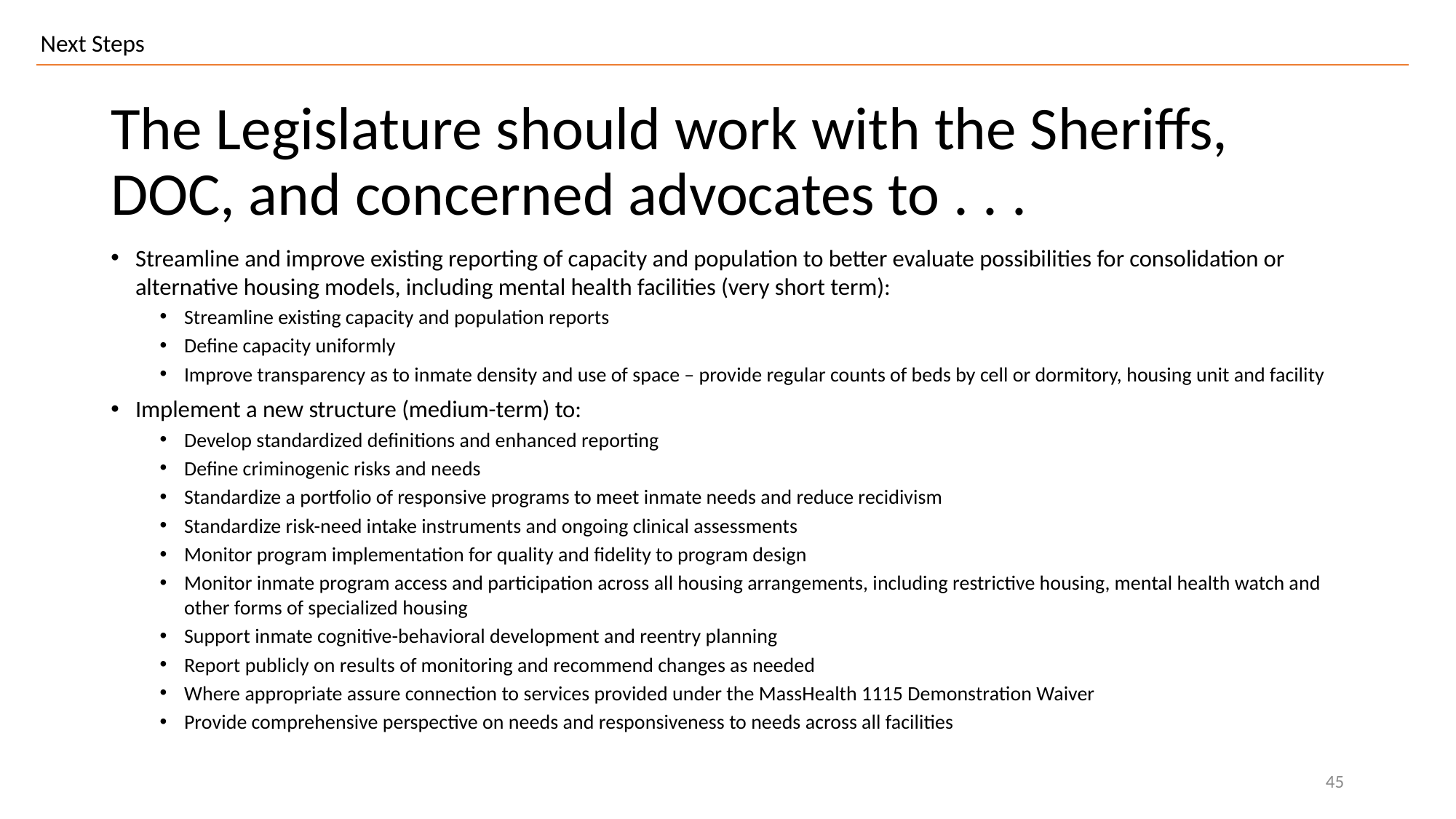

Next Steps
# The Legislature should work with the Sheriffs,  DOC, and concerned advocates to . . .
Streamline and improve existing reporting of capacity and population to better evaluate possibilities for consolidation or alternative housing models, including mental health facilities (very short term):
Streamline existing capacity and population reports
Define capacity uniformly
Improve transparency as to inmate density and use of space – provide regular counts of beds by cell or dormitory, housing unit and facility
Implement a new structure (medium-term) to:
Develop standardized definitions and enhanced reporting
Define criminogenic risks and needs
Standardize a portfolio of responsive programs to meet inmate needs and reduce recidivism
Standardize risk-need intake instruments and ongoing clinical assessments
Monitor program implementation for quality and fidelity to program design
Monitor inmate program access and participation across all housing arrangements, including restrictive housing, mental health watch and other forms of specialized housing
Support inmate cognitive-behavioral development and reentry planning
Report publicly on results of monitoring and recommend changes as needed
Where appropriate assure connection to services provided under the MassHealth 1115 Demonstration Waiver
Provide comprehensive perspective on needs and responsiveness to needs across all facilities

45